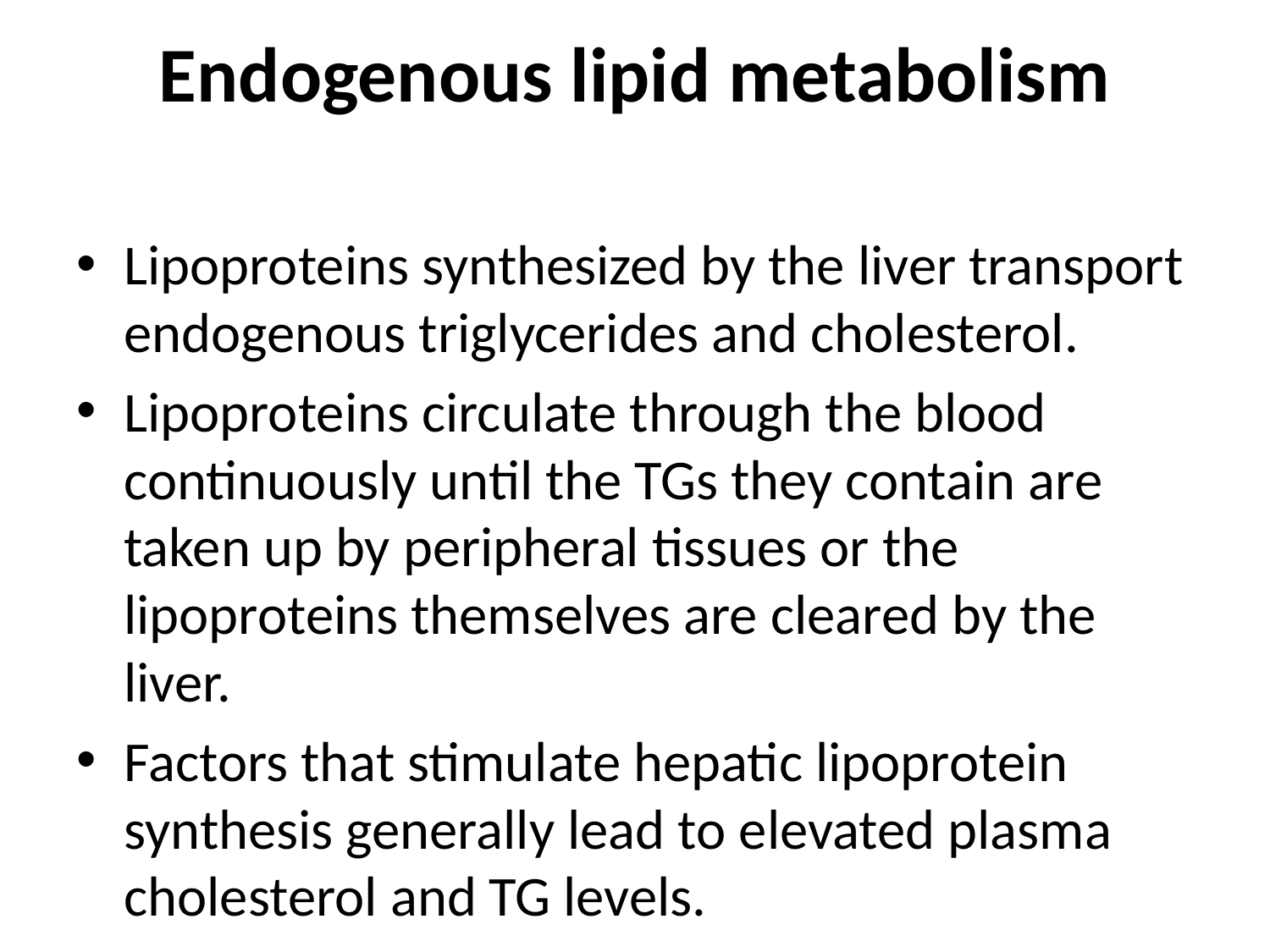

# Endogenous lipid metabolism
Lipoproteins synthesized by the liver transport endogenous triglycerides and cholesterol.
Lipoproteins circulate through the blood continuously until the TGs they contain are taken up by peripheral tissues or the lipoproteins themselves are cleared by the liver.
Factors that stimulate hepatic lipoprotein synthesis generally lead to elevated plasma cholesterol and TG levels.